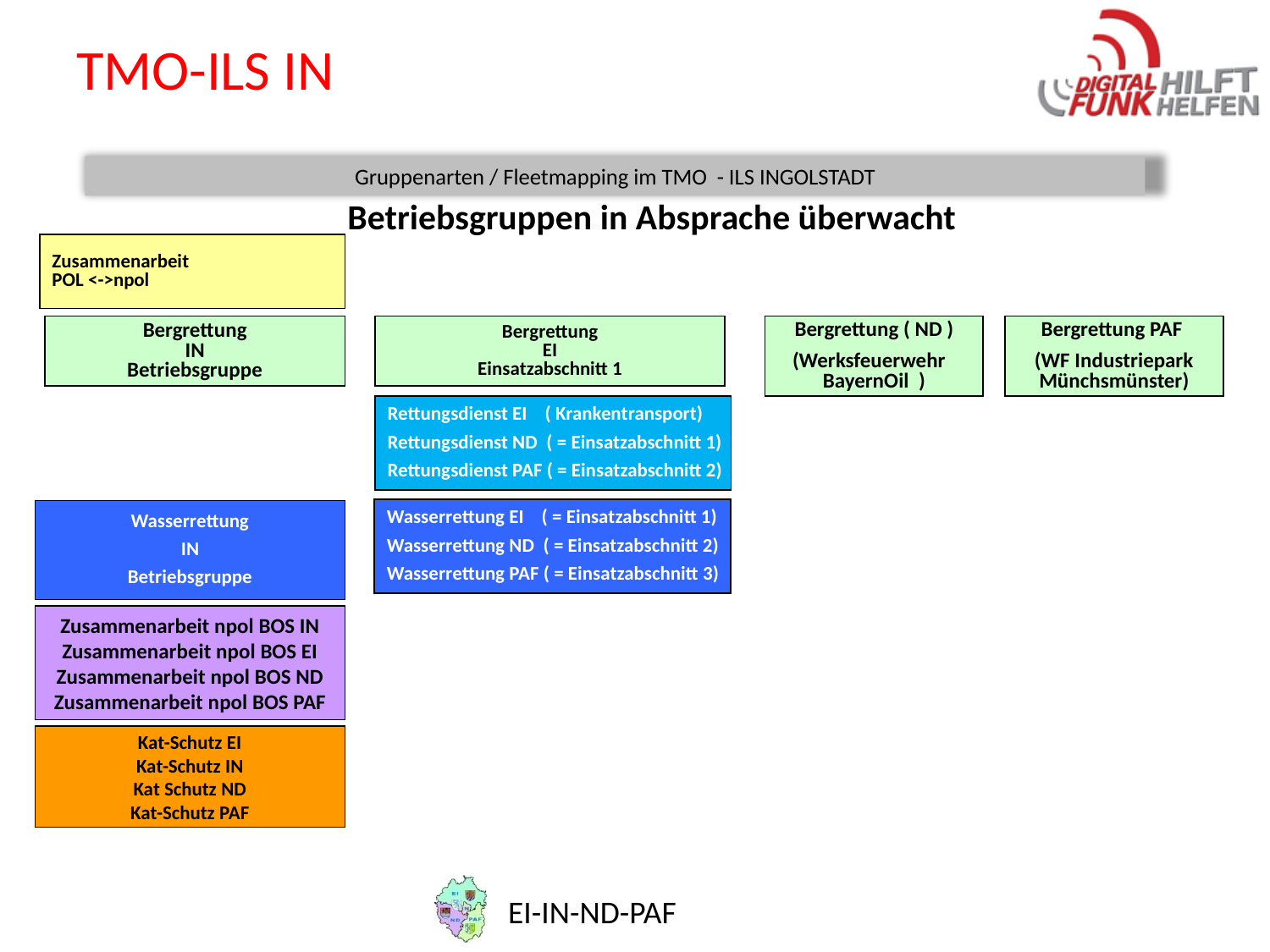

# TMO-ILS IN
Gruppenarten / Fleetmapping im TMO  - ILS INGOLSTADT
Betriebsgruppen in Absprache überwacht
Zusammenarbeit
POL <->npol
Bergrettung
IN
Betriebsgruppe
Bergrettung
EI
Einsatzabschnitt 1
Bergrettung PAF
(WF Industriepark
Münchsmünster)
Bergrettung ( ND )
(Werksfeuerwehr
BayernOil  )
Rettungsdienst EI    ( Krankentransport)
Rettungsdienst ND  ( = Einsatzabschnitt 1)
Rettungsdienst PAF ( = Einsatzabschnitt 2)
Wasserrettung EI    ( = Einsatzabschnitt 1)
Wasserrettung ND  ( = Einsatzabschnitt 2)
Wasserrettung PAF ( = Einsatzabschnitt 3)
Wasserrettung
IN
Betriebsgruppe
Zusammenarbeit npol BOS IN
Zusammenarbeit npol BOS EI
Zusammenarbeit npol BOS ND
Zusammenarbeit npol BOS PAF
Kat-Schutz EI
Kat-Schutz IN
Kat Schutz ND
Kat-Schutz PAF